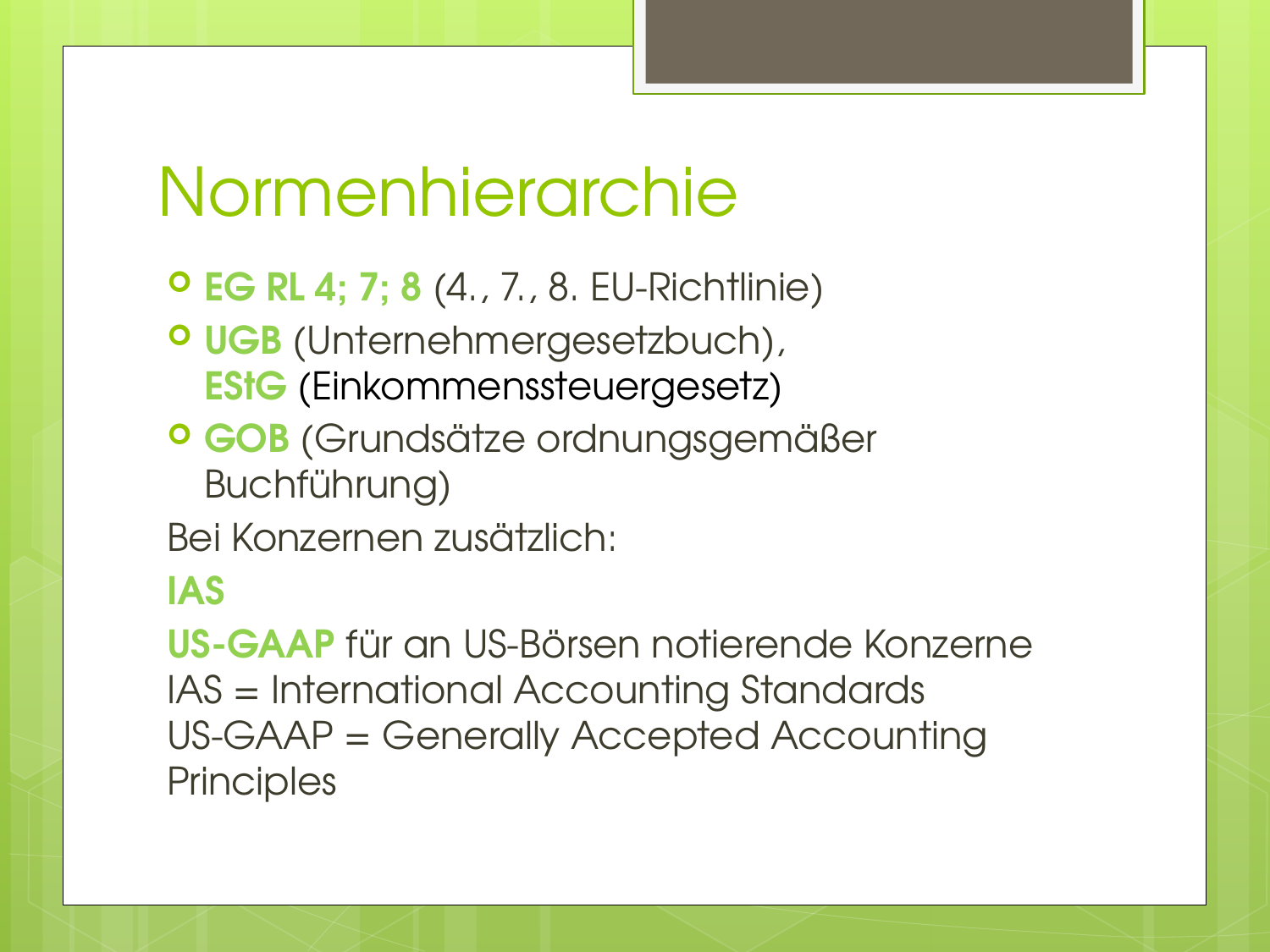

# Normenhierarchie
EG RL 4; 7; 8 (4., 7., 8. EU-Richtlinie)
UGB (Unternehmergesetzbuch),
EStG (Einkommenssteuergesetz)
GOB (Grundsätze ordnungsgemäßer Buchführung)
Bei Konzernen zusätzlich:
IAS
US-GAAP für an US-Börsen notierende Konzerne
IAS = International Accounting Standards
US-GAAP = Generally Accepted Accounting Principles